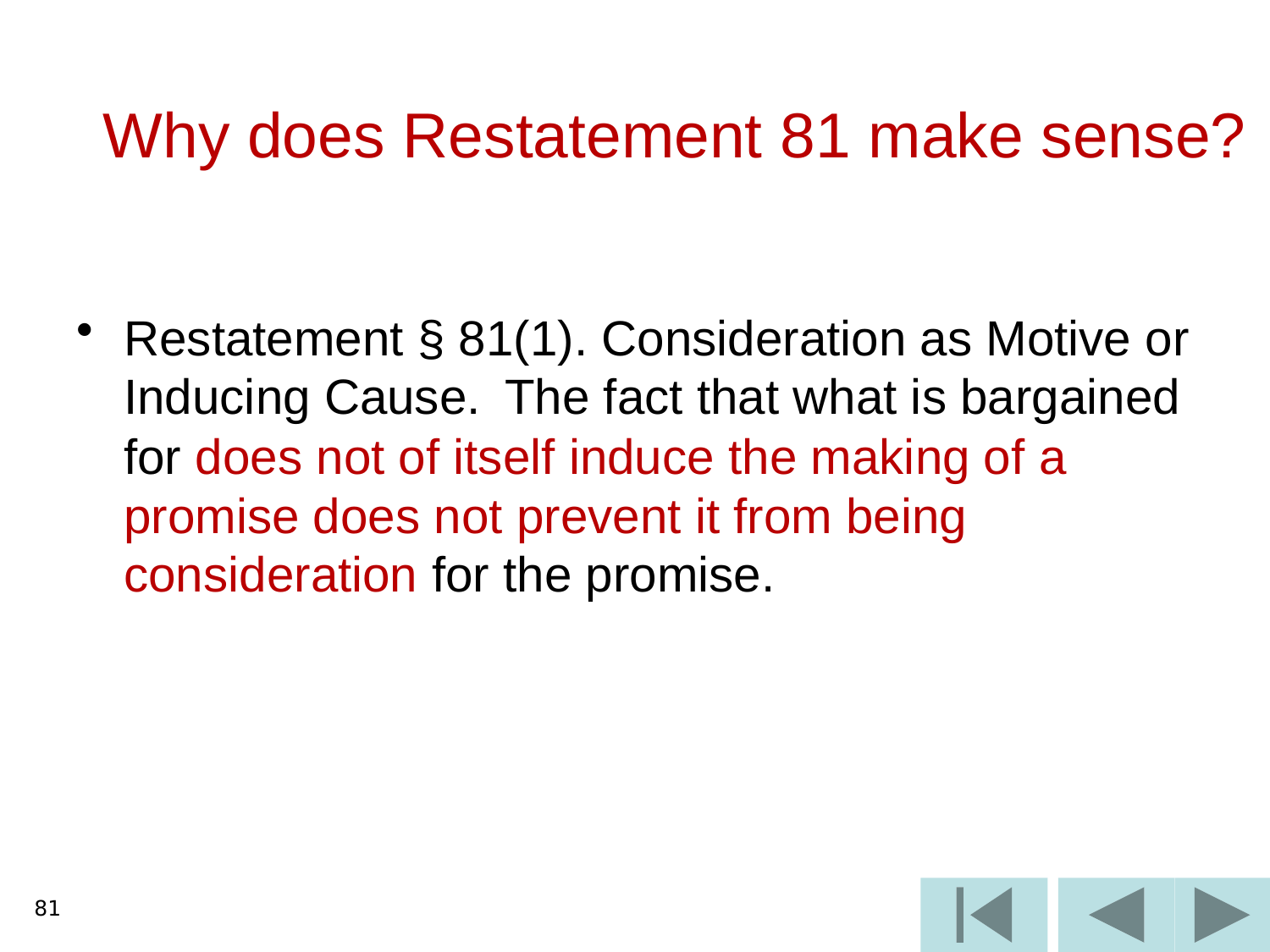

# Why does Restatement 81 make sense?

Restatement § 81(1). Consideration as Motive or Inducing Cause.	The fact that what is bargained for does not of itself induce the making of a promise does not prevent it from being consideration for the promise.

81